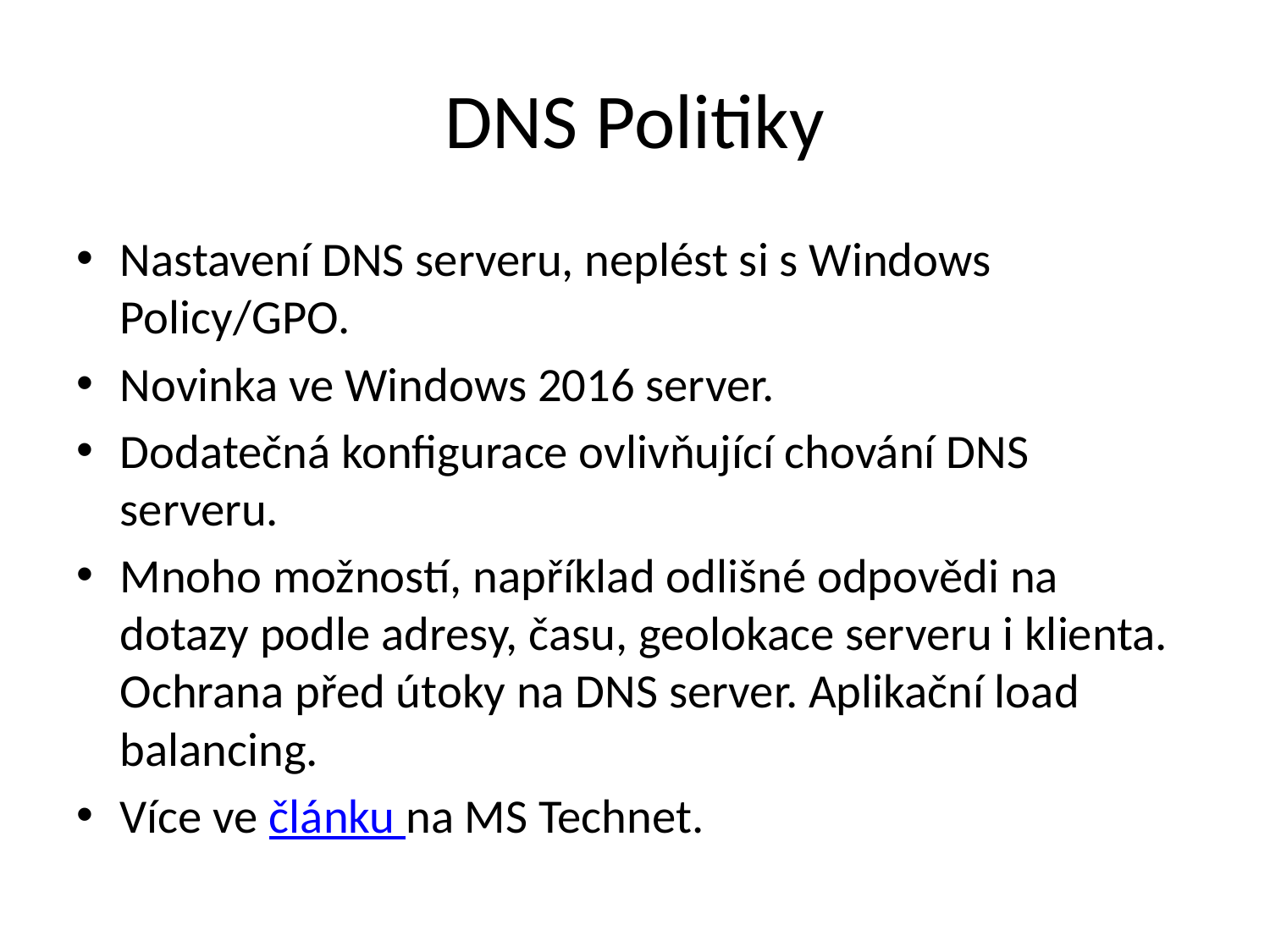

# DNS Politiky
Nastavení DNS serveru, neplést si s Windows Policy/GPO.
Novinka ve Windows 2016 server.
Dodatečná konfigurace ovlivňující chování DNS serveru.
Mnoho možností, například odlišné odpovědi na dotazy podle adresy, času, geolokace serveru i klienta. Ochrana před útoky na DNS server. Aplikační load balancing.
Více ve článku na MS Technet.